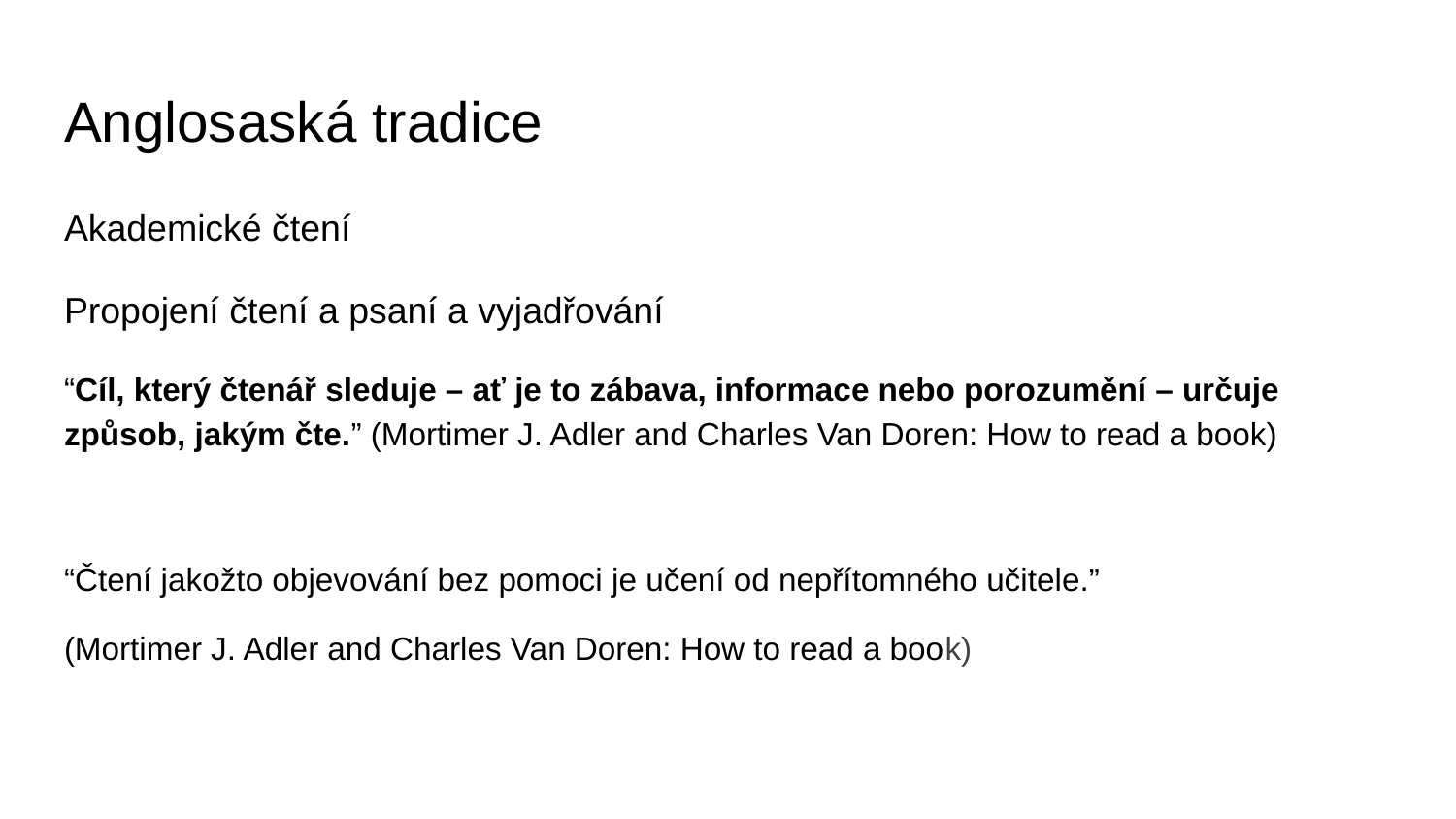

# Anglosaská tradice
Akademické čtení
Propojení čtení a psaní a vyjadřování
“Cíl, který čtenář sleduje – ať je to zábava, informace nebo porozumění – určuje způsob, jakým čte.” (Mortimer J. Adler and Charles Van Doren: How to read a book)

“Čtení jakožto objevování bez pomoci je učení od nepřítomného učitele.”
(Mortimer J. Adler and Charles Van Doren: How to read a book)